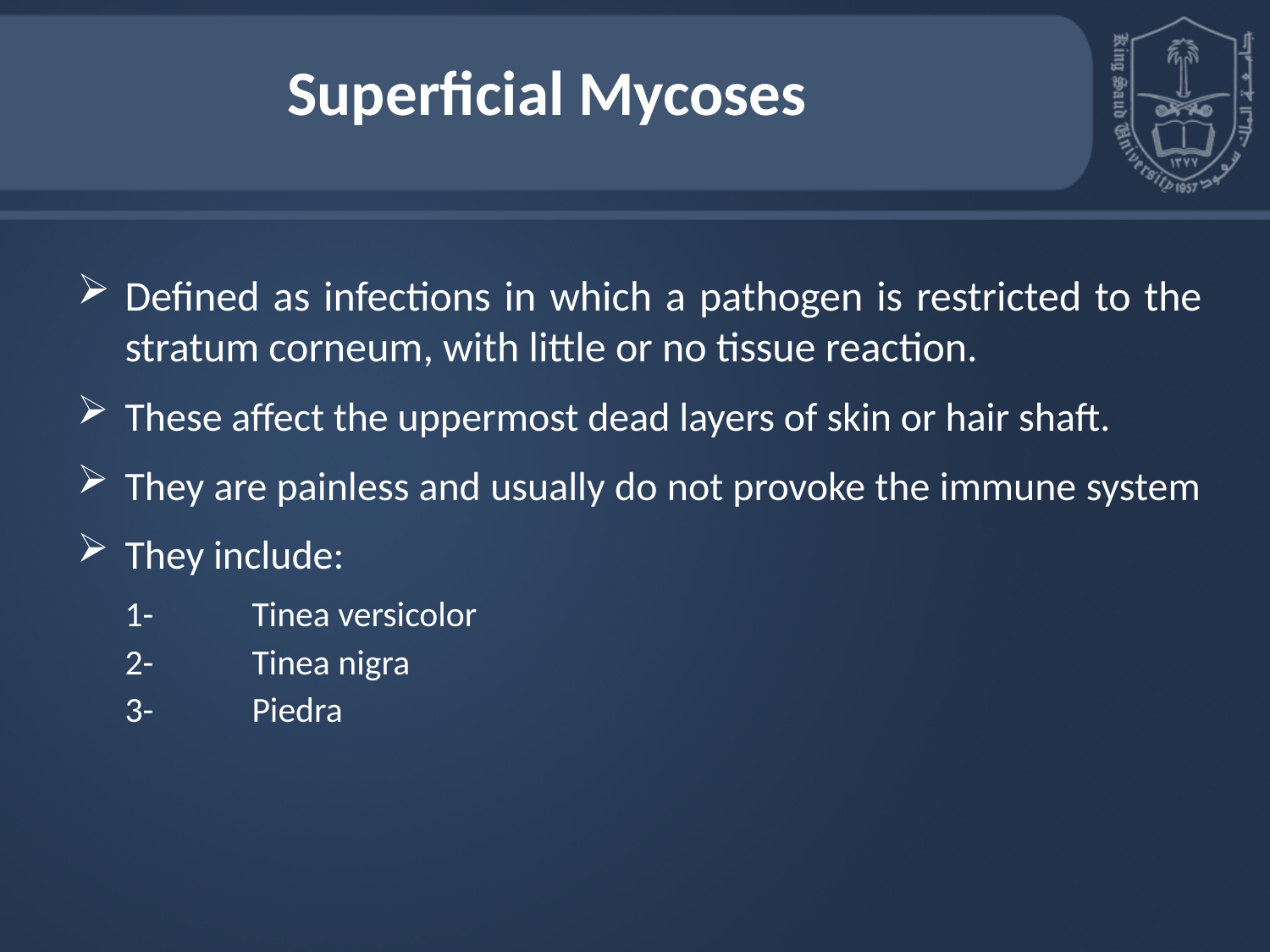

Superficial Mycoses
Defined as infections in which a pathogen is restricted to the stratum corneum, with little or no tissue reaction.
These affect the uppermost dead layers of skin or hair shaft.
They are painless and usually do not provoke the immune system
They include:
	1-	Tinea versicolor
	2-	Tinea nigra
	3-	Piedra